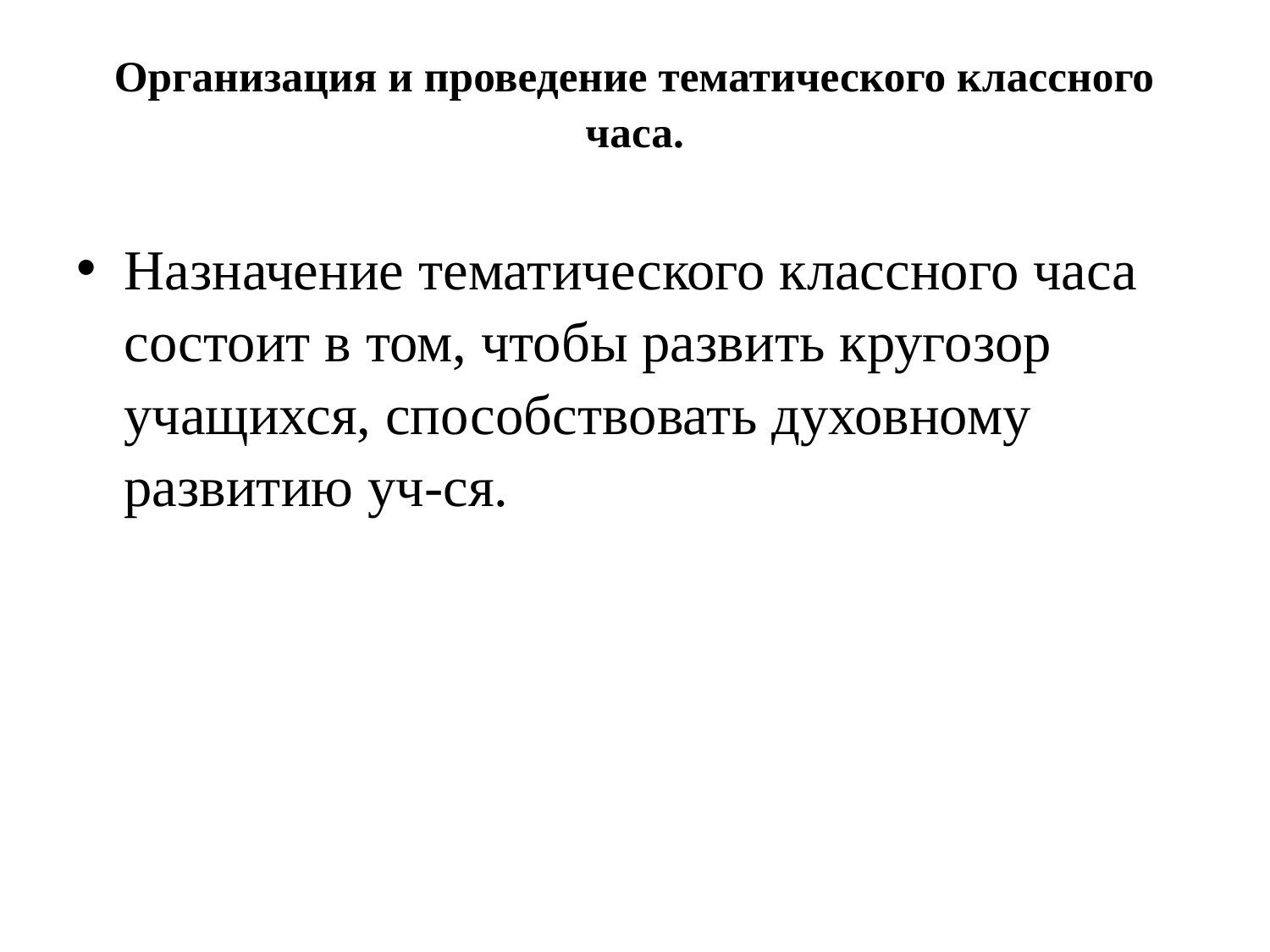

# Организация и проведение тематического классного часа.
Назначение тематического классного часа состоит в том, чтобы развить кругозор учащихся, способствовать духовному развитию уч-ся.